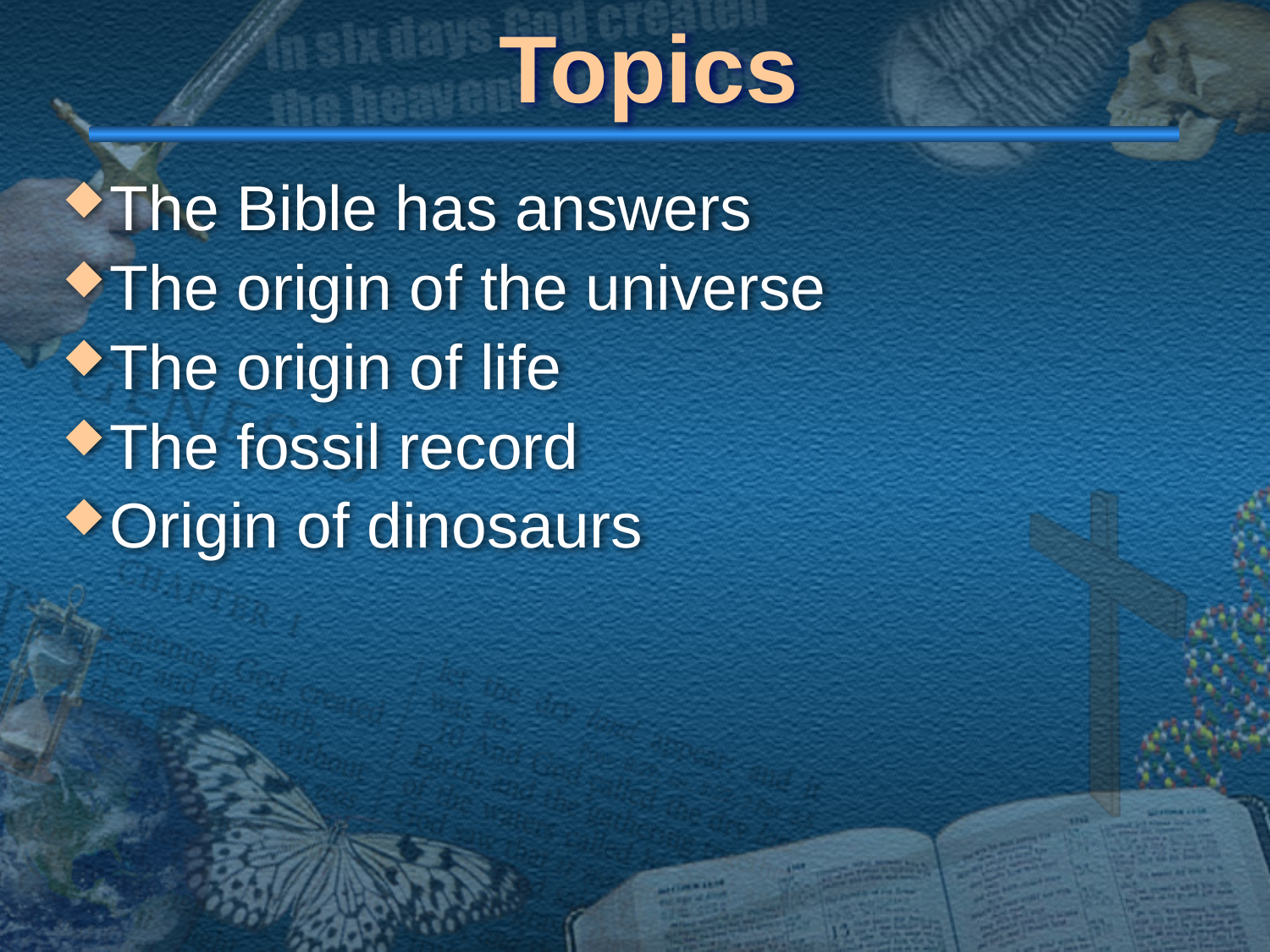

# Topics
The Bible has answers
The origin of the universe
The origin of life
The fossil record
Origin of dinosaurs